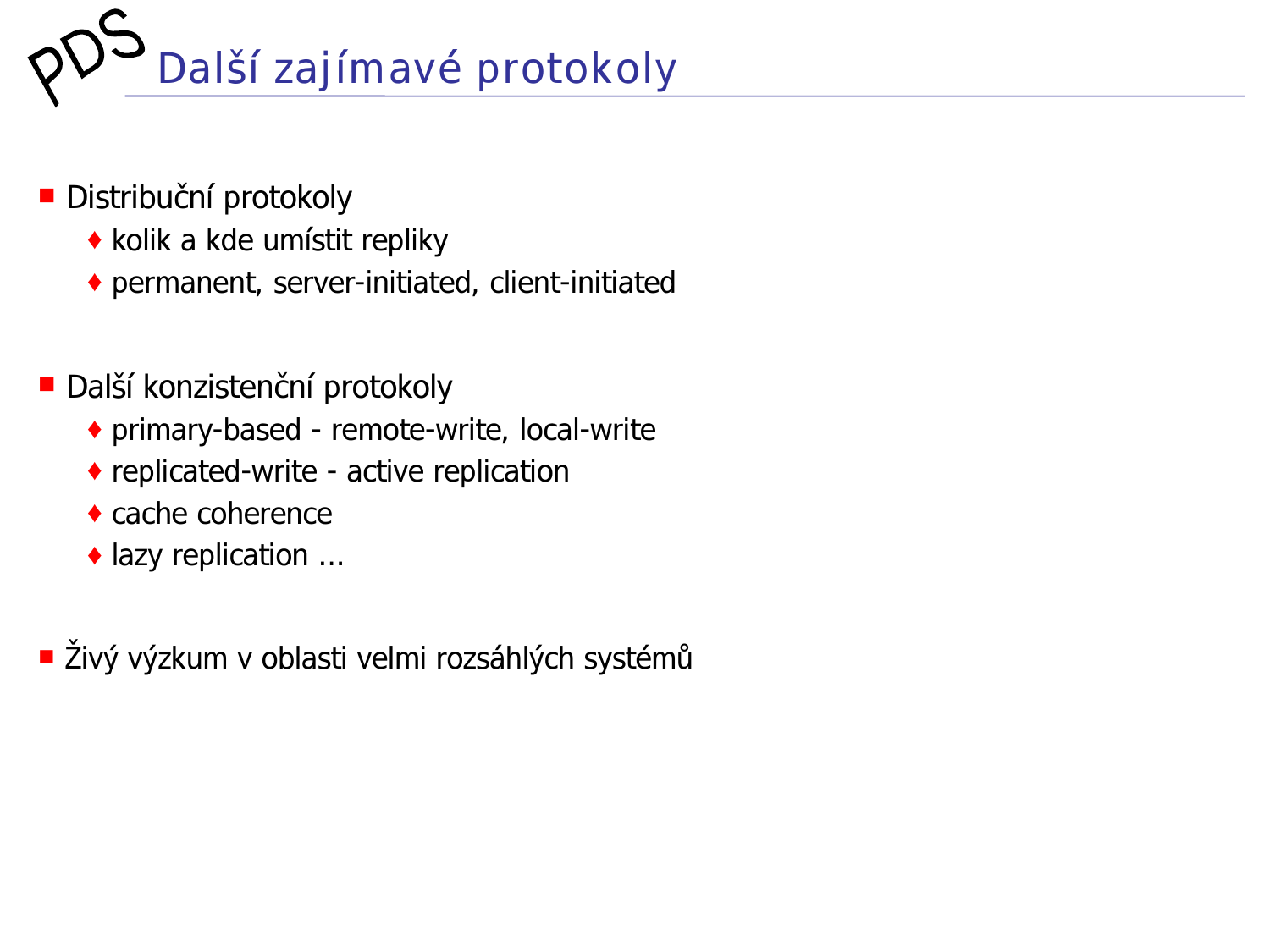

# Další zajímavé protokoly

 Distribuční protokoly
kolik a kde umístit repliky
permanent, server-initiated, client-initiated

 Další konzistenční protokoly
primary-based - remote-write, local-write
replicated-write - active replication
cache coherence
lazy replication ...

 Živý výzkum v oblasti velmi rozsáhlých systémů